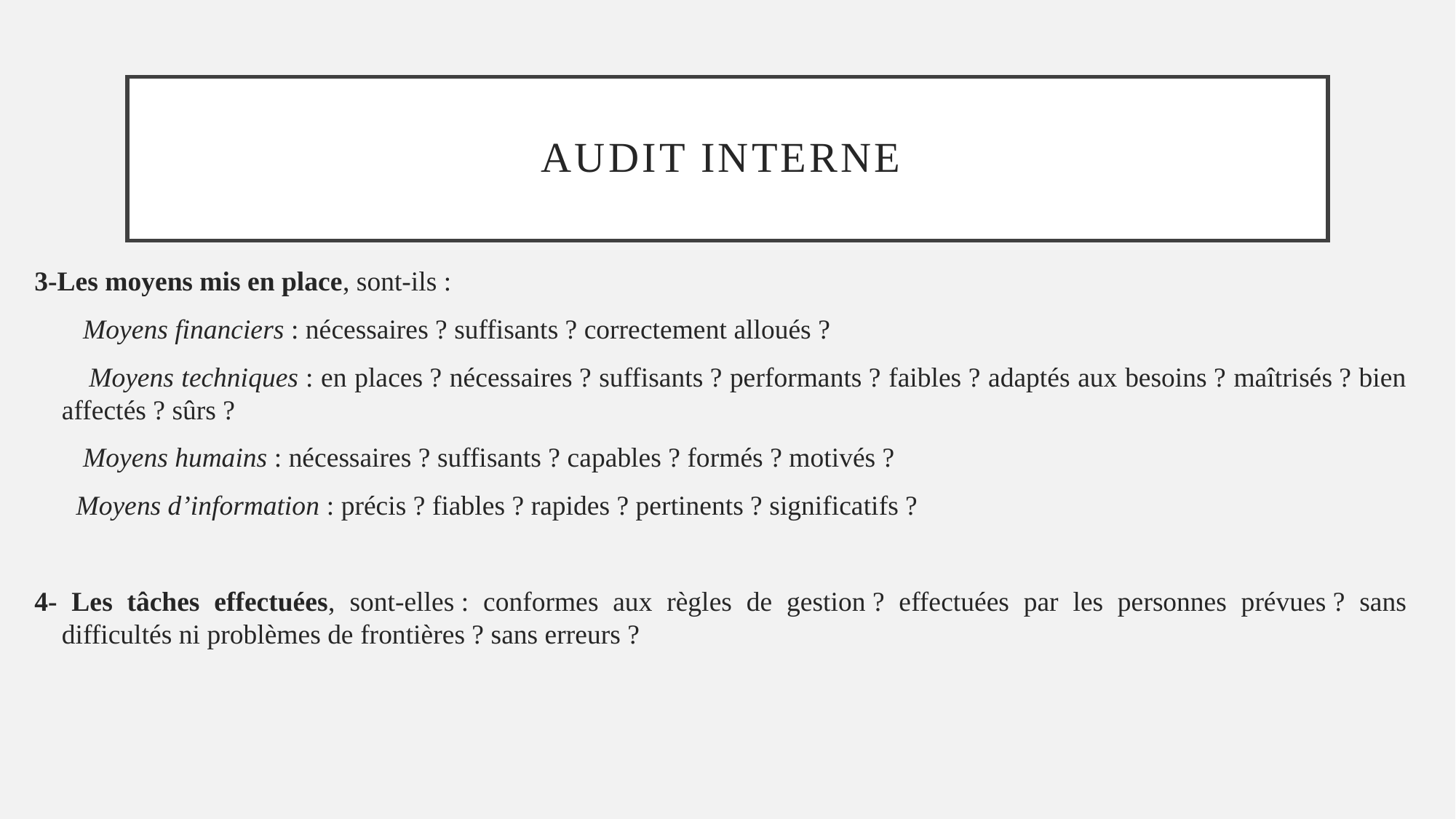

# Audit interne
3-Les moyens mis en place, sont-ils :
       Moyens financiers : nécessaires ? suffisants ? correctement alloués ?
       Moyens techniques : en places ? nécessaires ? suffisants ? performants ? faibles ? adaptés aux besoins ? maîtrisés ? bien affectés ? sûrs ?
       Moyens humains : nécessaires ? suffisants ? capables ? formés ? motivés ?
      Moyens d’information : précis ? fiables ? rapides ? pertinents ? significatifs ?

4- Les tâches effectuées, sont-elles : conformes aux règles de gestion ? effectuées par les personnes prévues ? sans difficultés ni problèmes de frontières ? sans erreurs ?